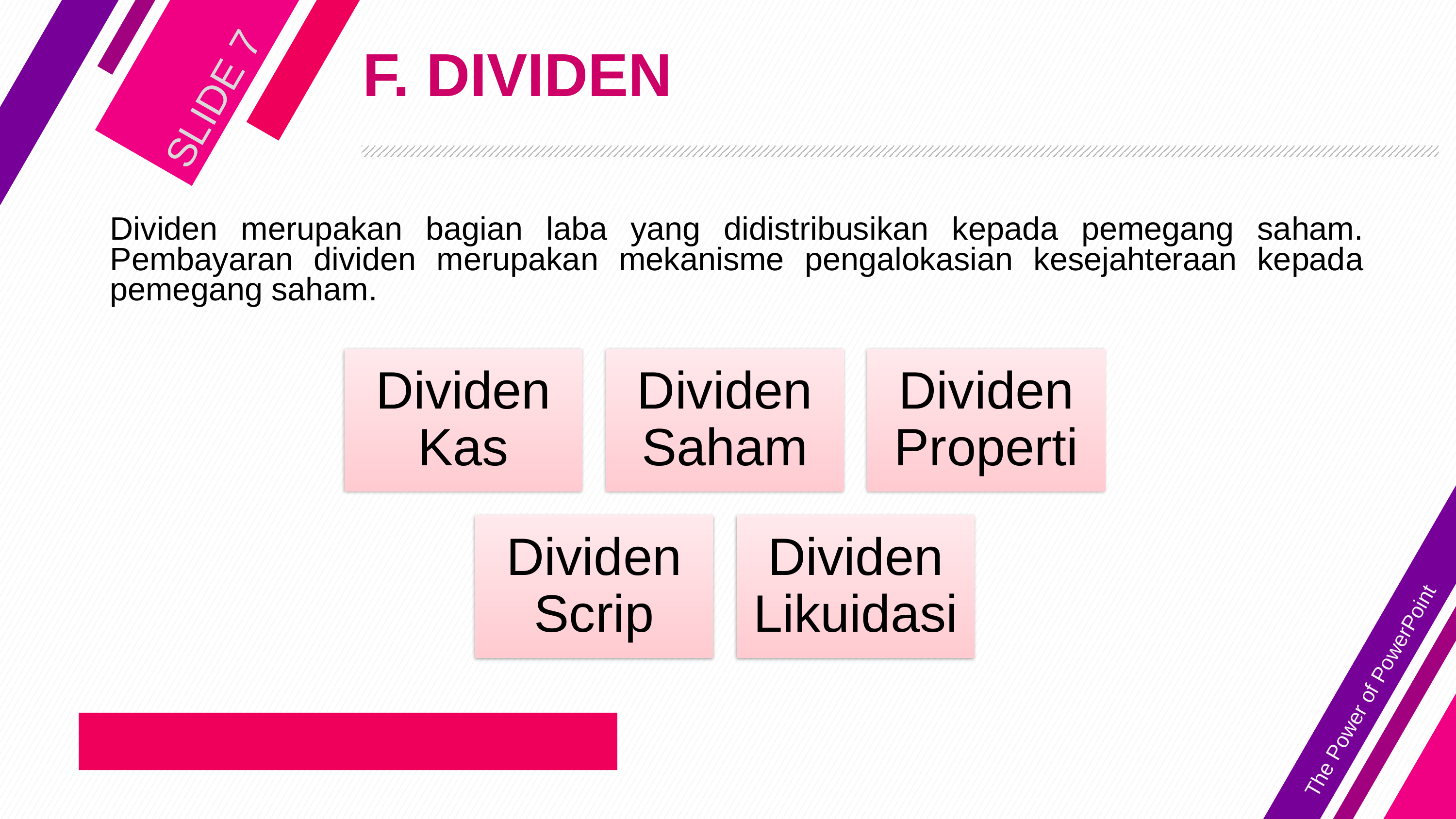

# F. DIVIDEN
SLIDE 7

Dividen merupakan bagian laba yang didistribusikan kepada pemegang saham. Pembayaran dividen merupakan mekanisme pengalokasian kesejahteraan kepada pemegang saham.

Dividen Kas
Dividen Saham
Dividen Properti
Dividen Scrip
Dividen Likuidasi
The Power of PowerPoint